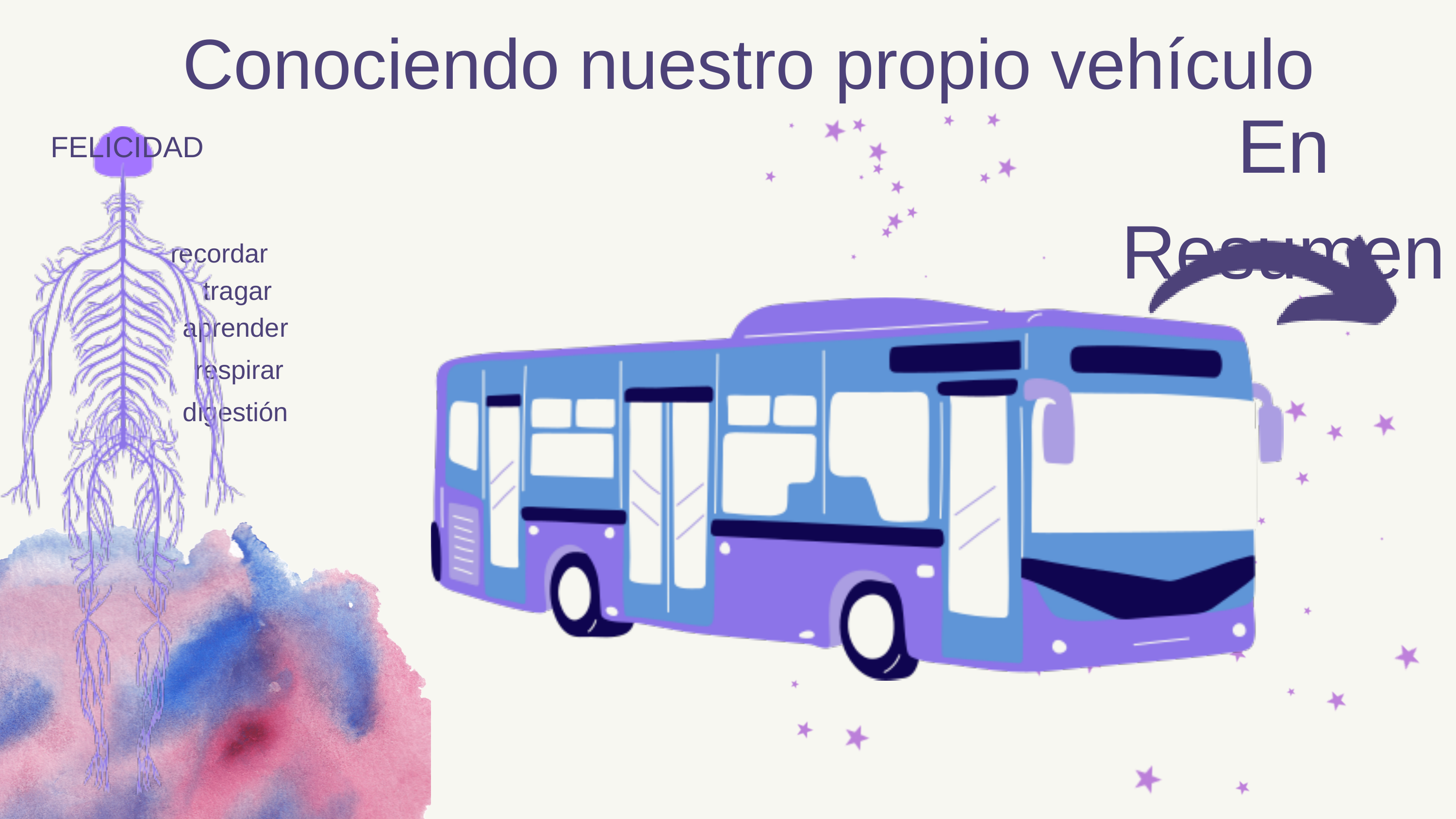

Conociendo nuestro propio vehículo
En Resumen

FELICIDAD

recordar

tragar

aprender
respirar
digestión